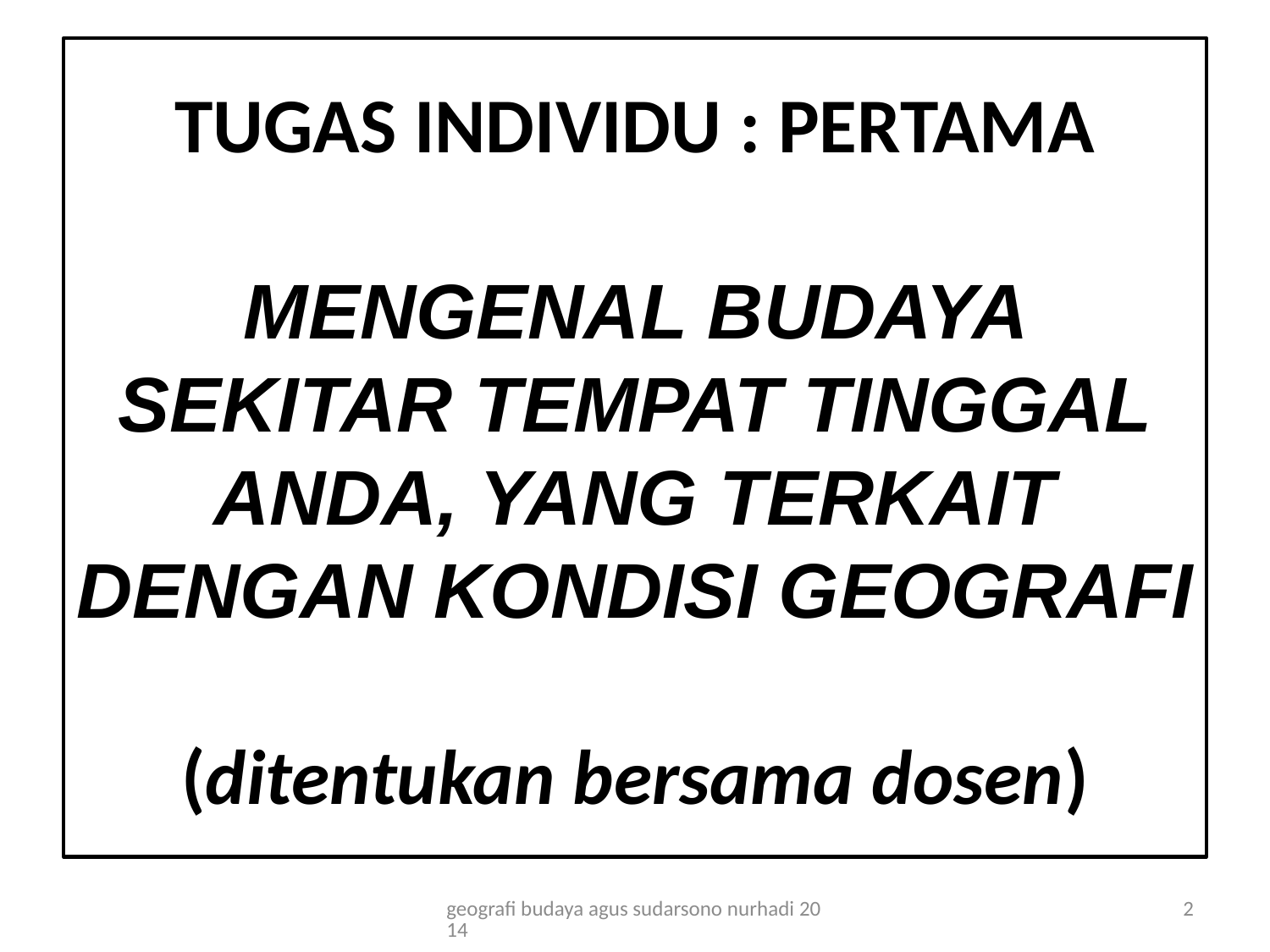

# TUGAS INDIVIDU : PERTAMA MENGENAL BUDAYA SEKITAR TEMPAT TINGGAL ANDA, YANG TERKAIT DENGAN KONDISI GEOGRAFI (ditentukan bersama dosen)
geografi budaya agus sudarsono nurhadi 2014
2